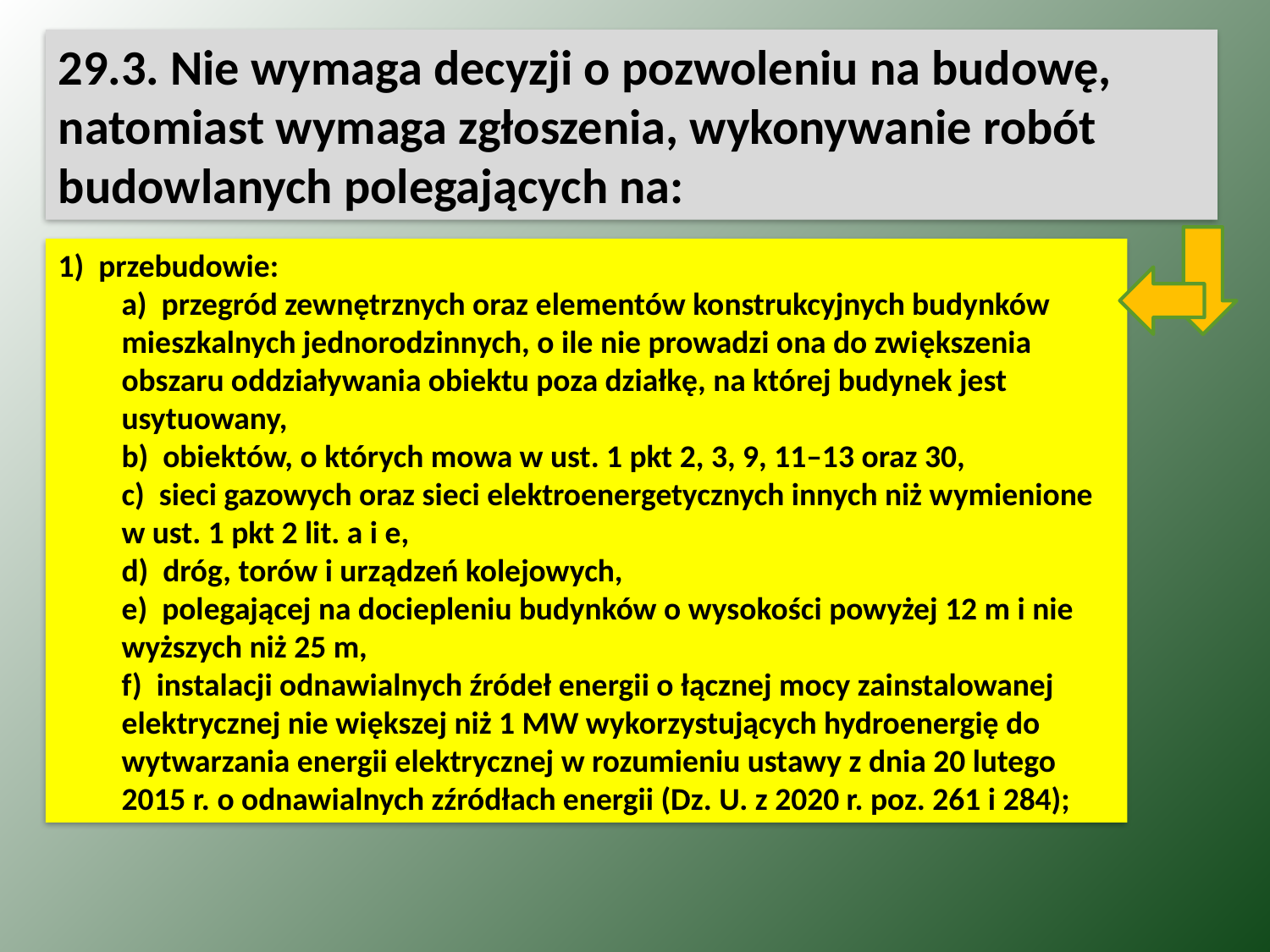

29.3. Nie wymaga decyzji o pozwoleniu na budowę, natomiast wymaga zgłoszenia, wykonywanie robót budowlanych polegających na:

1)  przebudowie:
a)  przegród zewnętrznych oraz elementów konstrukcyjnych budynków mieszkalnych jednorodzinnych, o ile nie prowadzi ona do zwiększenia obszaru oddziaływania obiektu poza działkę, na której budynek jest usytuowany,
b)  obiektów, o których mowa w ust. 1 pkt 2, 3, 9, 11–13 oraz 30,
c)  sieci gazowych oraz sieci elektroenergetycznych innych niż wymienione
w ust. 1 pkt 2 lit. a i e,
d)  dróg, torów i urządzeń kolejowych,
e)  polegającej na dociepleniu budynków o wysokości powyżej 12 m i nie
wyższych niż 25 m,
f)  instalacji odnawialnych źródeł energii o łącznej mocy zainstalowanej
elektrycznej nie większej niż 1 MW wykorzystujących hydroenergię do wytwarzania energii elektrycznej w rozumieniu ustawy z dnia 20 lutego 2015 r. o odnawialnych zźródłach energii (Dz. U. z 2020 r. poz. 261 i 284);